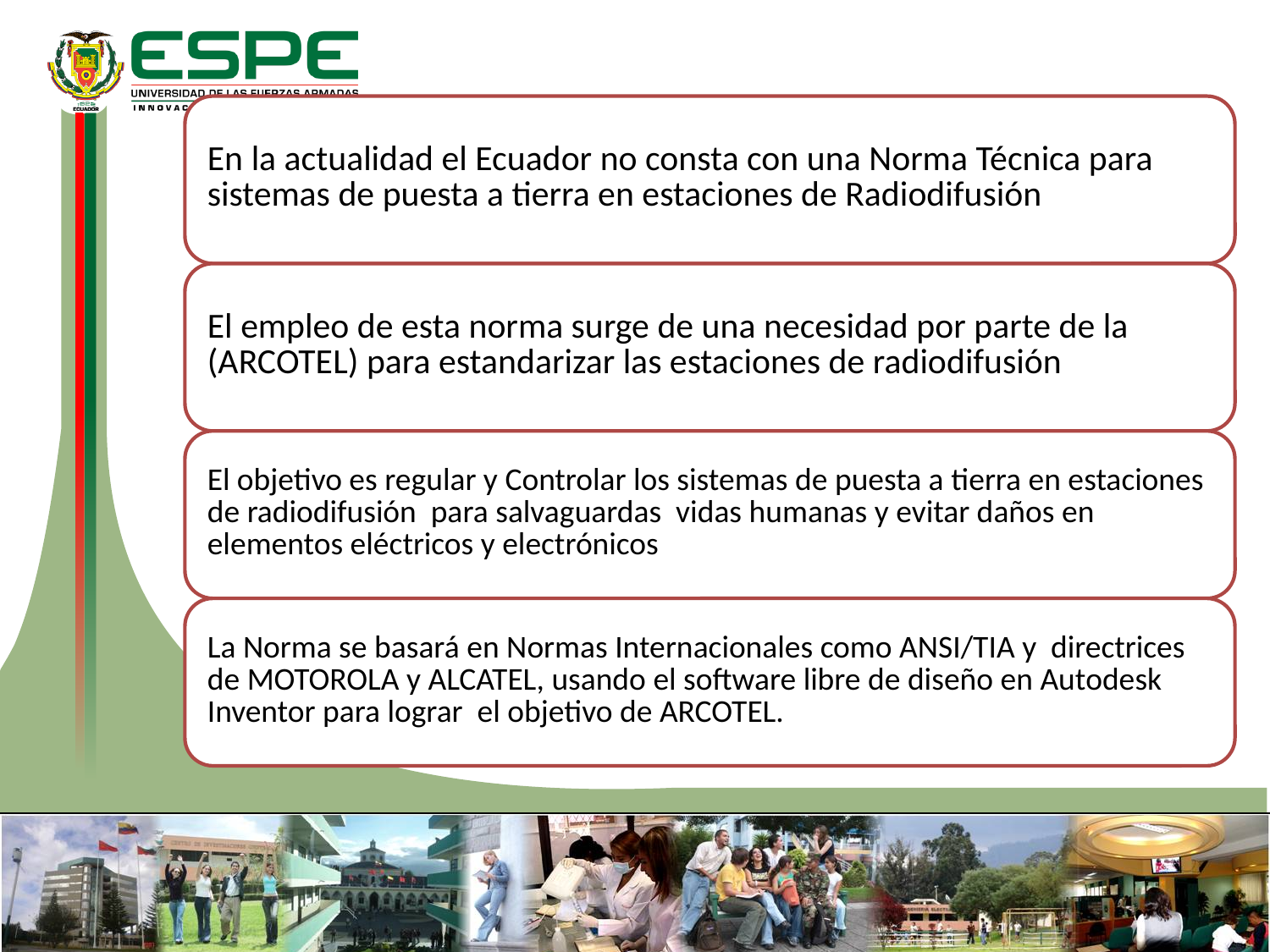

En la actualidad el Ecuador no consta con una Norma Técnica para sistemas de puesta a tierra en estaciones de Radiodifusión
El empleo de esta norma surge de una necesidad por parte de la (ARCOTEL) para estandarizar las estaciones de radiodifusión
El objetivo es regular y Controlar los sistemas de puesta a tierra en estaciones de radiodifusión  para salvaguardas  vidas humanas y evitar daños en elementos eléctricos y electrónicos
La Norma se basará en Normas Internacionales como ANSI/TIA y  directrices de MOTOROLA y ALCATEL, usando el software libre de diseño en Autodesk Inventor para lograr  el objetivo de ARCOTEL.